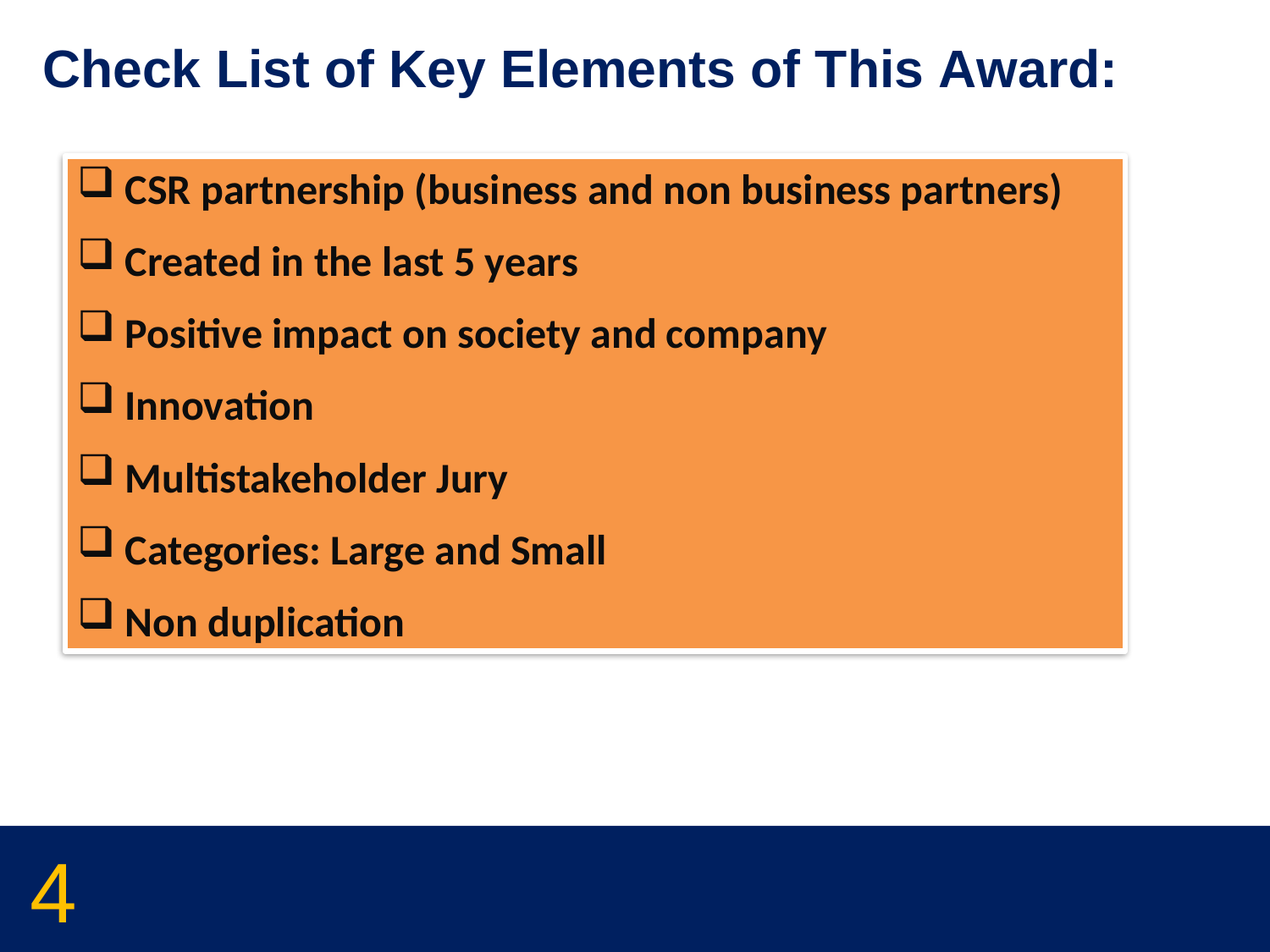

Check List of Key Elements of This Award:
CSR partnership (business and non business partners)
Created in the last 5 years
Positive impact on society and company
Innovation
Multistakeholder Jury
Categories: Large and Small
Non duplication
4